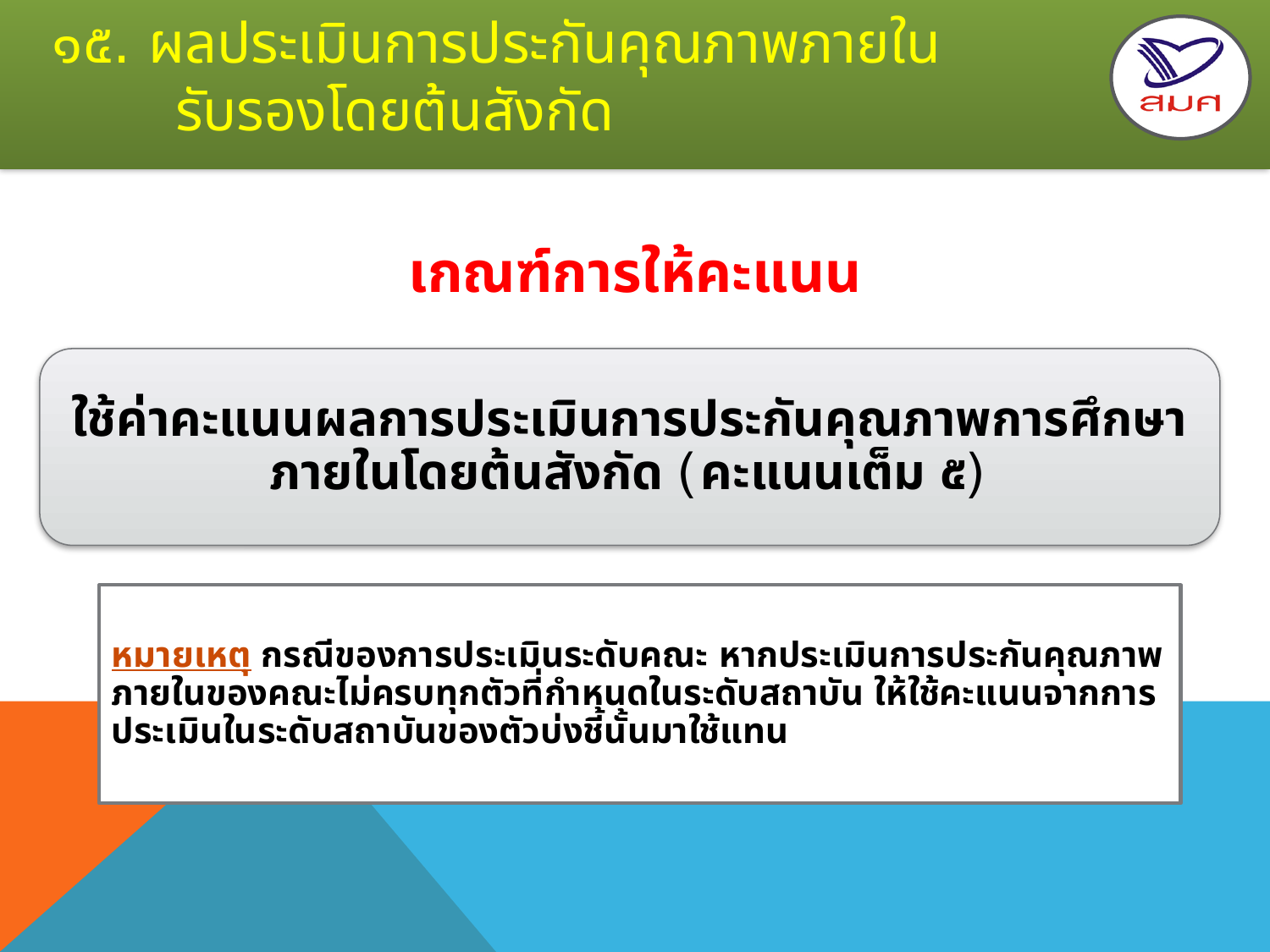

# ๑๕. ผลประเมินการประกันคุณภาพภายใน รับรองโดยต้นสังกัด

เกณฑ์การให้คะแนน
ใช้ค่าคะแนนผลการประเมินการประกันคุณภาพการศึกษาภายในโดยต้นสังกัด (คะแนนเต็ม ๕)
หมายเหตุ กรณีของการประเมินระดับคณะ หากประเมินการประกันคุณภาพภายในของคณะไม่ครบทุกตัวที่กำหนดในระดับสถาบัน ให้ใช้คะแนนจากการประเมินในระดับสถาบันของตัวบ่งชี้นั้นมาใช้แทน